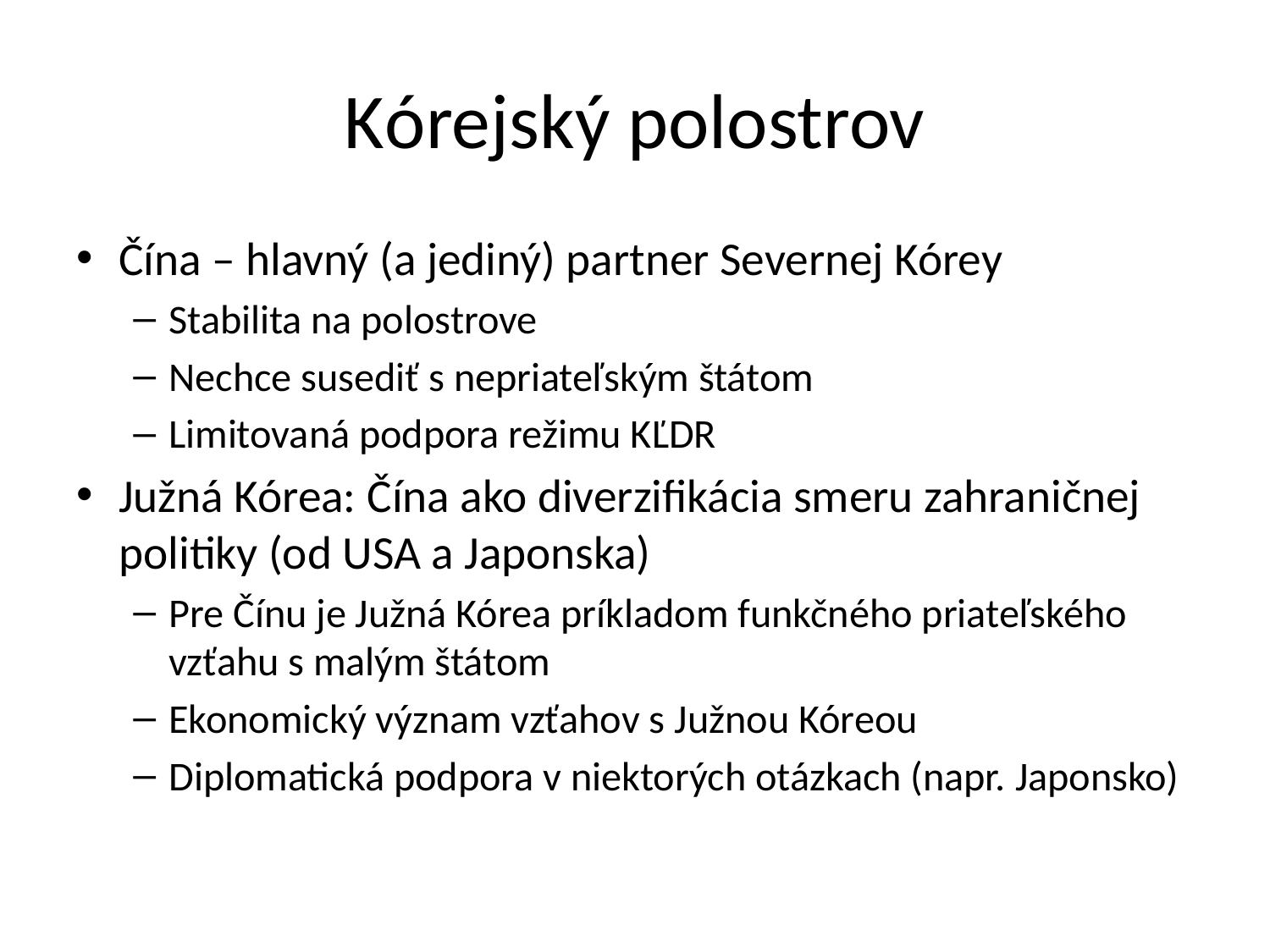

# Kórejský polostrov
Čína – hlavný (a jediný) partner Severnej Kórey
Stabilita na polostrove
Nechce susediť s nepriateľským štátom
Limitovaná podpora režimu KĽDR
Južná Kórea: Čína ako diverzifikácia smeru zahraničnej politiky (od USA a Japonska)
Pre Čínu je Južná Kórea príkladom funkčného priateľského vzťahu s malým štátom
Ekonomický význam vzťahov s Južnou Kóreou
Diplomatická podpora v niektorých otázkach (napr. Japonsko)